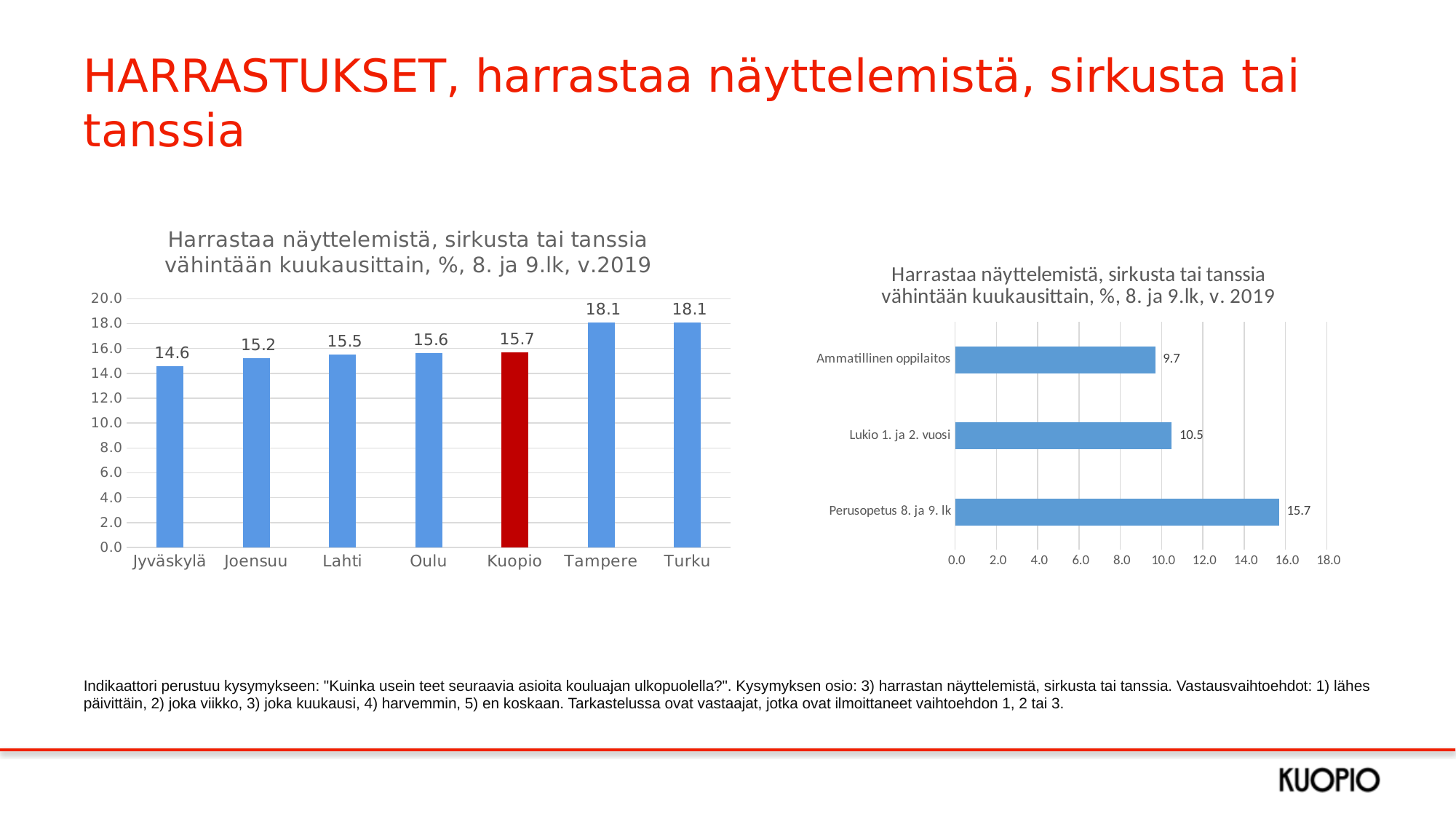

# HARRASTUKSET, harrastaa näyttelemistä, sirkusta tai tanssia

### Chart: Harrastaa näyttelemistä, sirkusta tai tanssia vähintään kuukausittain, %, 8. ja 9.lk, v.2019

| Category | 2019 |
|---|---|
| Jyväskylä | 14.6 |
| Joensuu | 15.2 |
| Lahti | 15.5 |
| Oulu | 15.6 |
| Kuopio | 15.7 |
| Tampere | 18.1 |
| Turku | 18.1 |

### Chart: Harrastaa näyttelemistä, sirkusta tai tanssia vähintään kuukausittain, %, 8. ja 9.lk, v. 2019

| Category | 2019 |
|---|---|
| Perusopetus 8. ja 9. lk | 15.7 |
| Lukio 1. ja 2. vuosi | 10.5 |
| Ammatillinen oppilaitos | 9.7 |
Indikaattori perustuu kysymykseen: "Kuinka usein teet seuraavia asioita kouluajan ulkopuolella?". Kysymyksen osio: 3) harrastan näyttelemistä, sirkusta tai tanssia. Vastausvaihtoehdot: 1) lähes päivittäin, 2) joka viikko, 3) joka kuukausi, 4) harvemmin, 5) en koskaan. Tarkastelussa ovat vastaajat, jotka ovat ilmoittaneet vaihtoehdon 1, 2 tai 3.